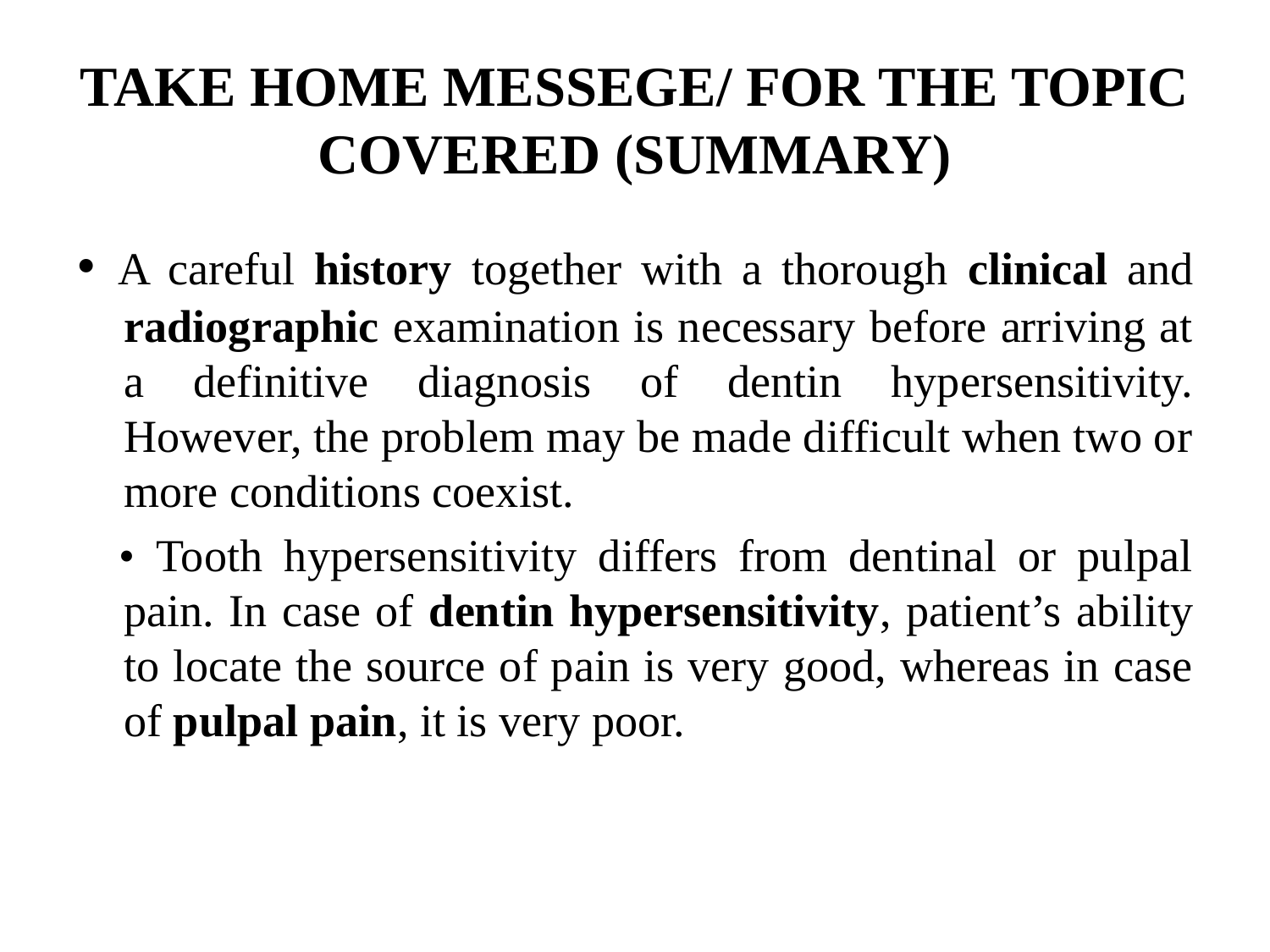

# TAKE HOME MESSEGE/ FOR THE TOPIC COVERED (SUMMARY)
• A careful history together with a thorough clinical and radiographic examination is necessary before arriving at a definitive diagnosis of dentin hypersensitivity. However, the problem may be made difficult when two or more conditions coexist.
  • Tooth hypersensitivity differs from dentinal or pulpal pain. In case of dentin hypersensitivity, patient’s ability to locate the source of pain is very good, whereas in case of pulpal pain, it is very poor.